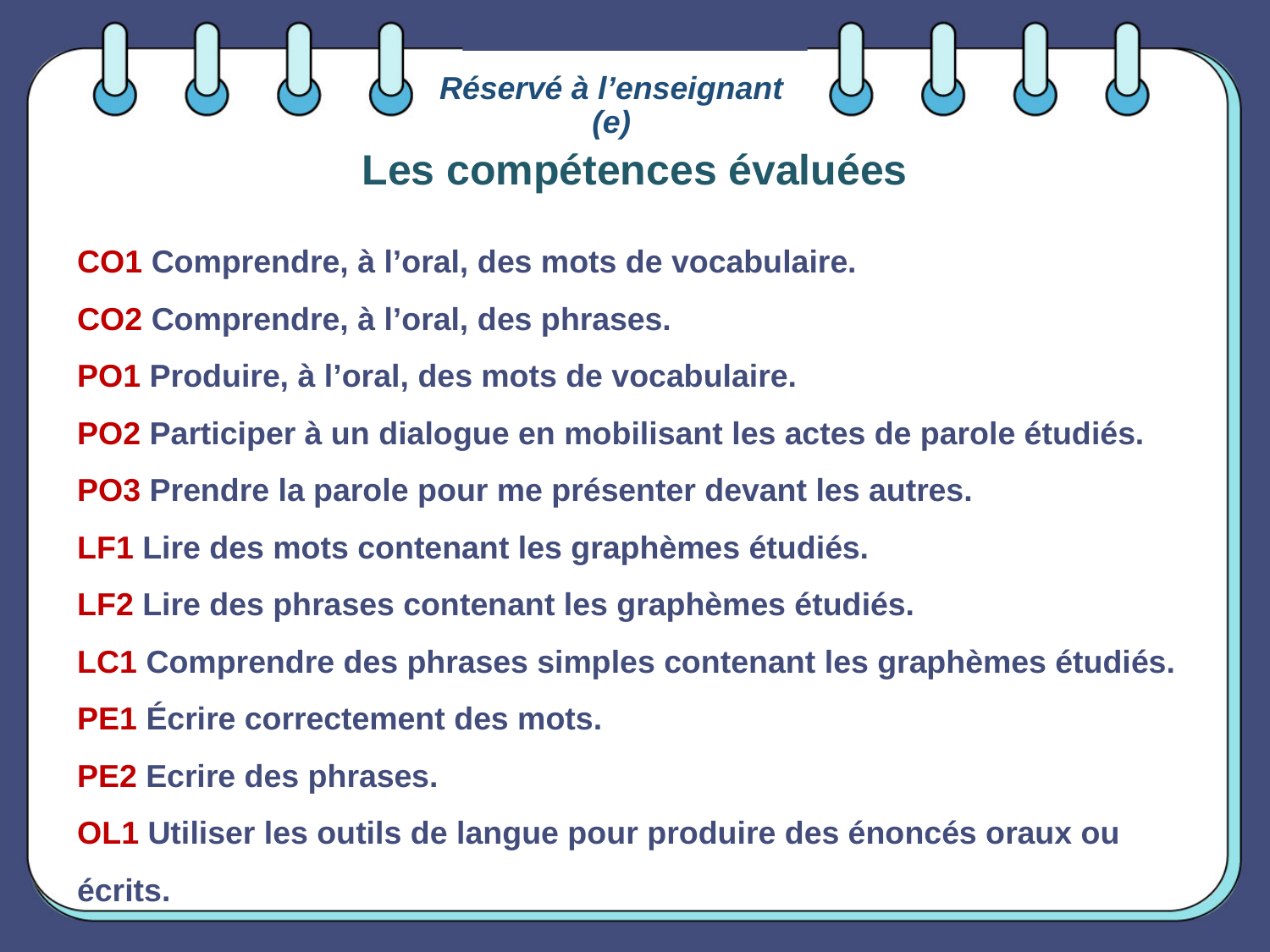

Réservé à l’enseignant (e)
Les compétences évaluées
CO1 Comprendre, à l’oral, des mots de vocabulaire.
CO2 Comprendre, à l’oral, des phrases.
PO1 Produire, à l’oral, des mots de vocabulaire.
PO2 Participer à un dialogue en mobilisant les actes de parole étudiés.
PO3 Prendre la parole pour me présenter devant les autres.
LF1 Lire des mots contenant les graphèmes étudiés.
LF2 Lire des phrases contenant les graphèmes étudiés.
LC1 Comprendre des phrases simples contenant les graphèmes étudiés.
PE1 Écrire correctement des mots.
PE2 Ecrire des phrases.
OL1 Utiliser les outils de langue pour produire des énoncés oraux ou écrits.